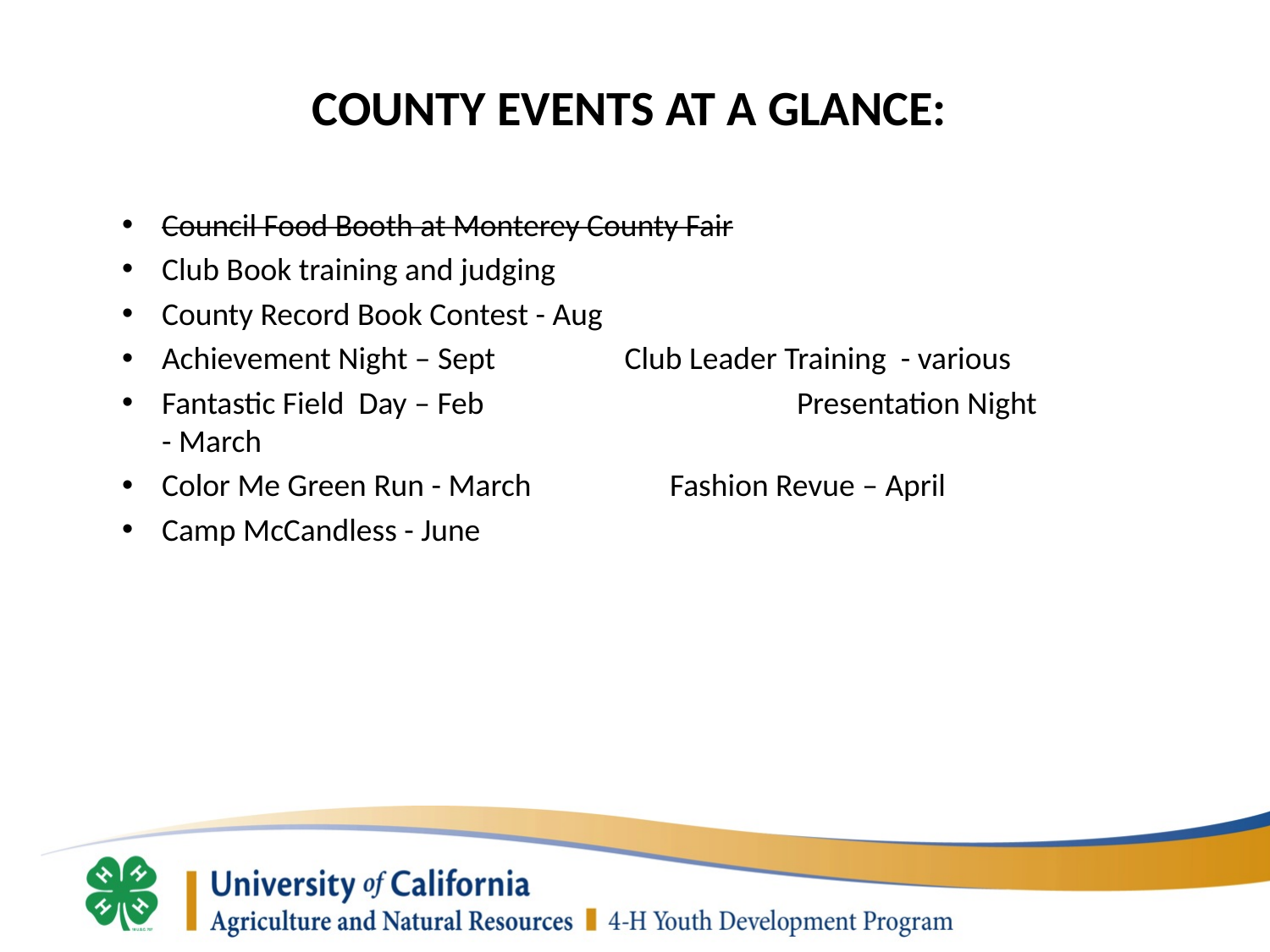

# COUNTY EVENTS AT A GLANCE:
Council Food Booth at Monterey County Fair
Club Book training and judging
County Record Book Contest - Aug
Achievement Night – Sept                  Club Leader Training  - various
Fantastic Field  Day – Feb			Presentation Night  - March
Color Me Green Run - March 		Fashion Revue – April
Camp McCandless - June